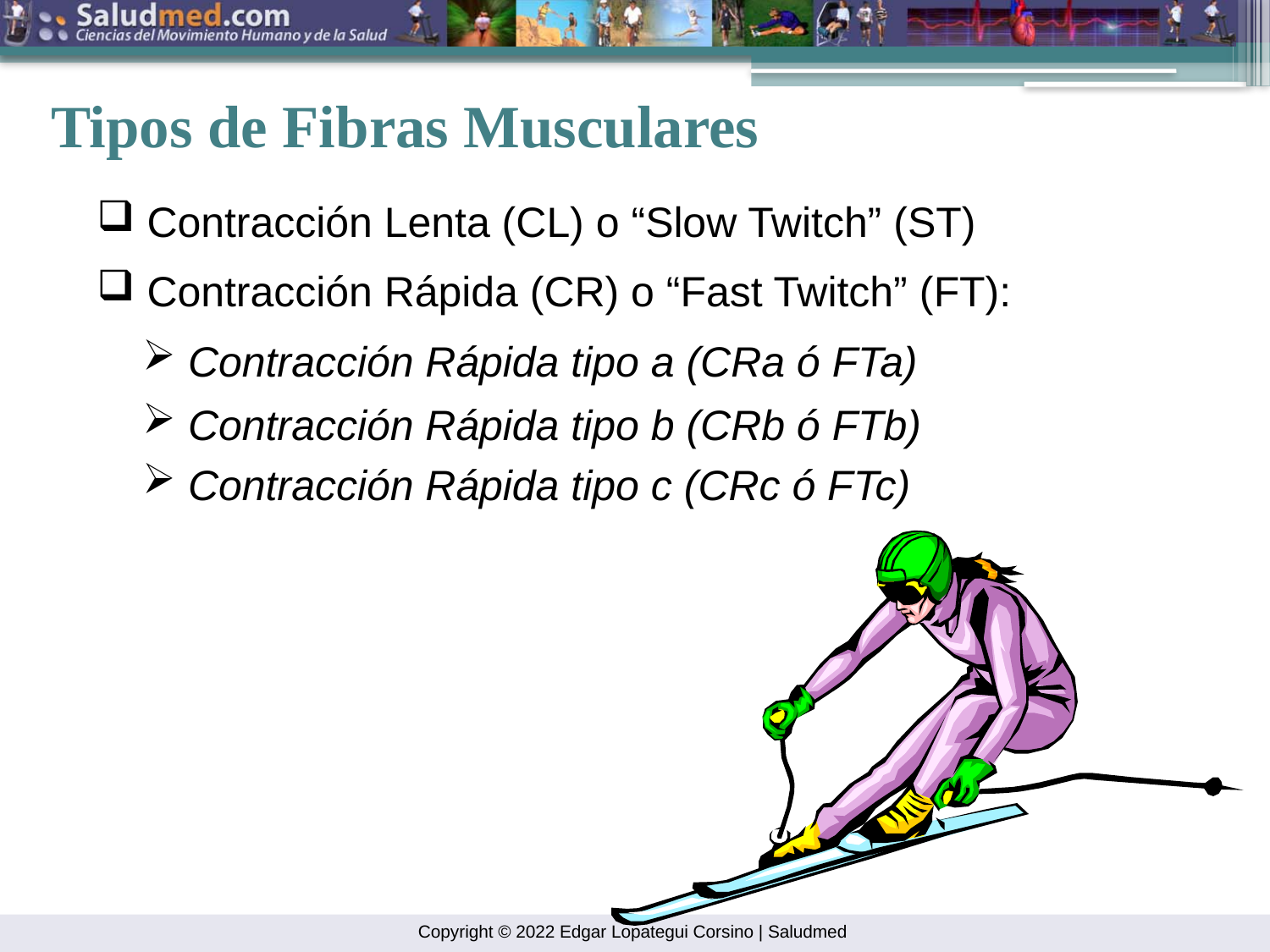

Tipos de Fibras Musculares
 Contracción Lenta (CL) o “Slow Twitch” (ST)
 Contracción Rápida (CR) o “Fast Twitch” (FT):
 Contracción Rápida tipo a (CRa ó FTa)
 Contracción Rápida tipo b (CRb ó FTb)
 Contracción Rápida tipo c (CRc ó FTc)